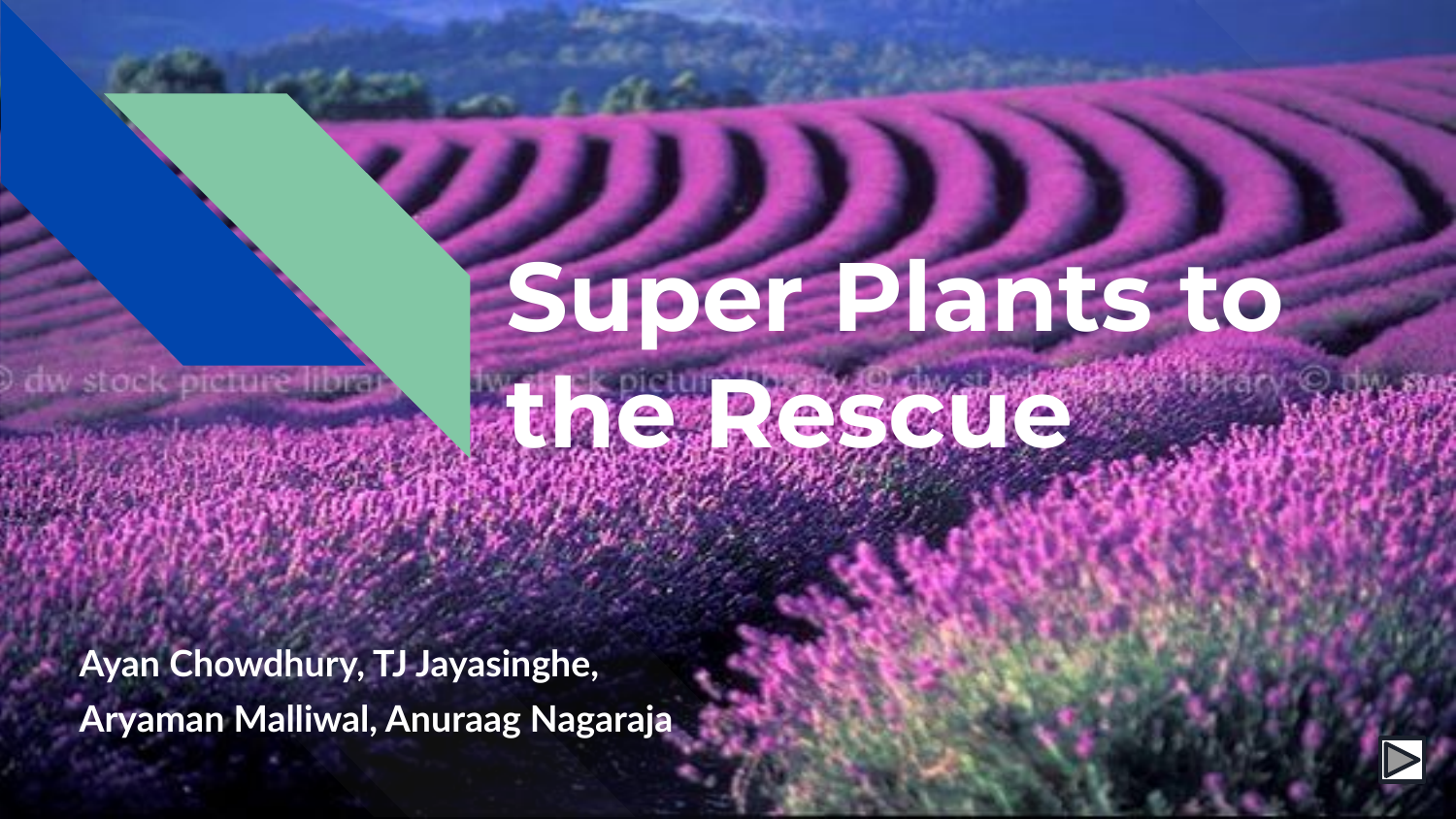

# Super Plants to the Rescue
Ayan Chowdhury, TJ Jayasinghe, Aryaman Malliwal, Anuraag Nagaraja